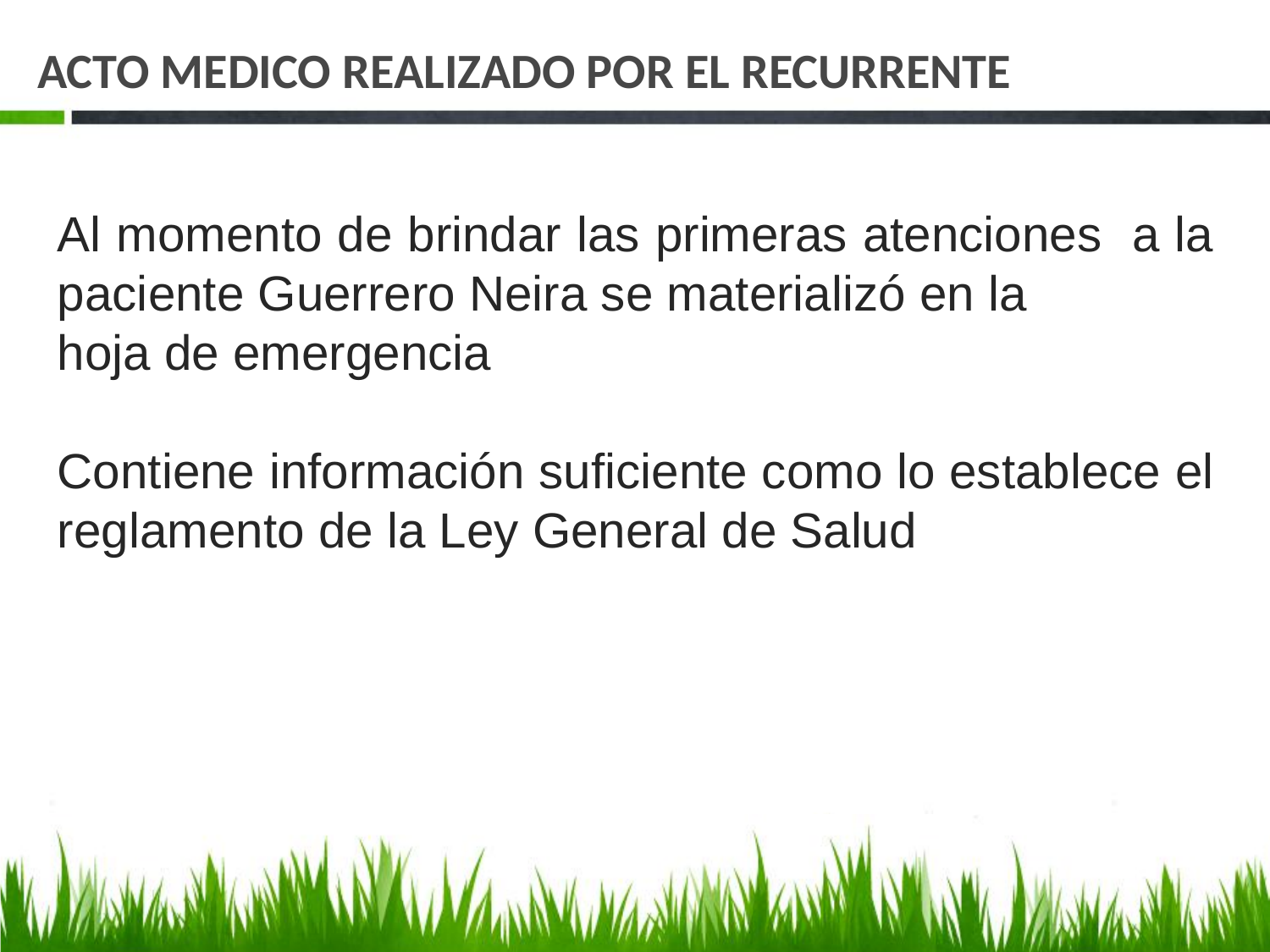

# ACTO MEDICO REALIZADO POR EL RECURRENTE
Al momento de brindar las primeras atenciones  a la paciente Guerrero Neira se materializó en la
hoja de emergencia

Contiene información suficiente como lo establece el reglamento de la Ley General de Salud